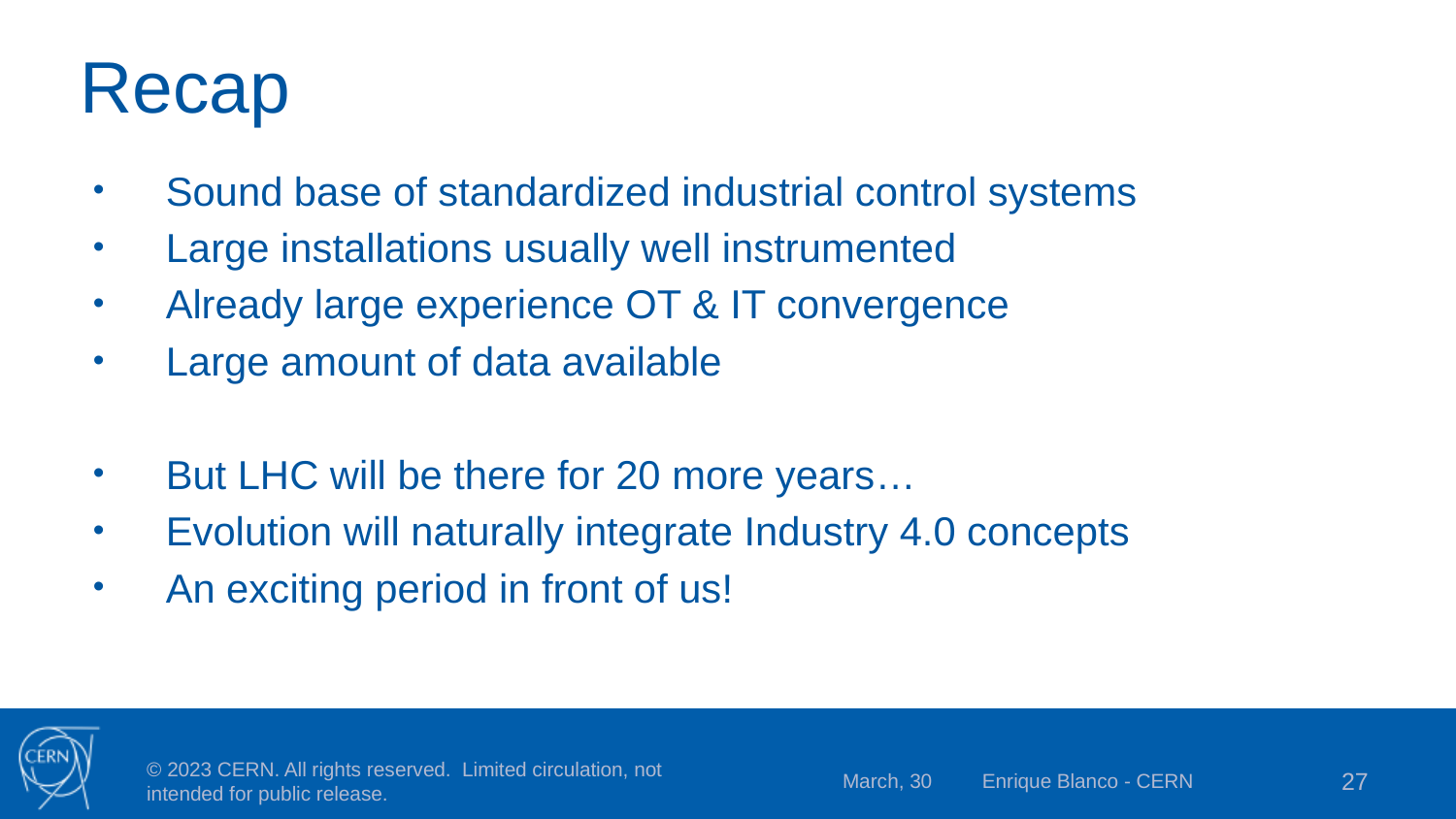

# Recap
Sound base of standardized industrial control systems
Large installations usually well instrumented
Already large experience OT & IT convergence
Large amount of data available

But LHC will be there for 20 more years…
Evolution will naturally integrate Industry 4.0 concepts
An exciting period in front of us!
March, 30         Enrique Blanco - CERN
27
© 2023 CERN. All rights reserved.  Limited circulation, not intended for public release.